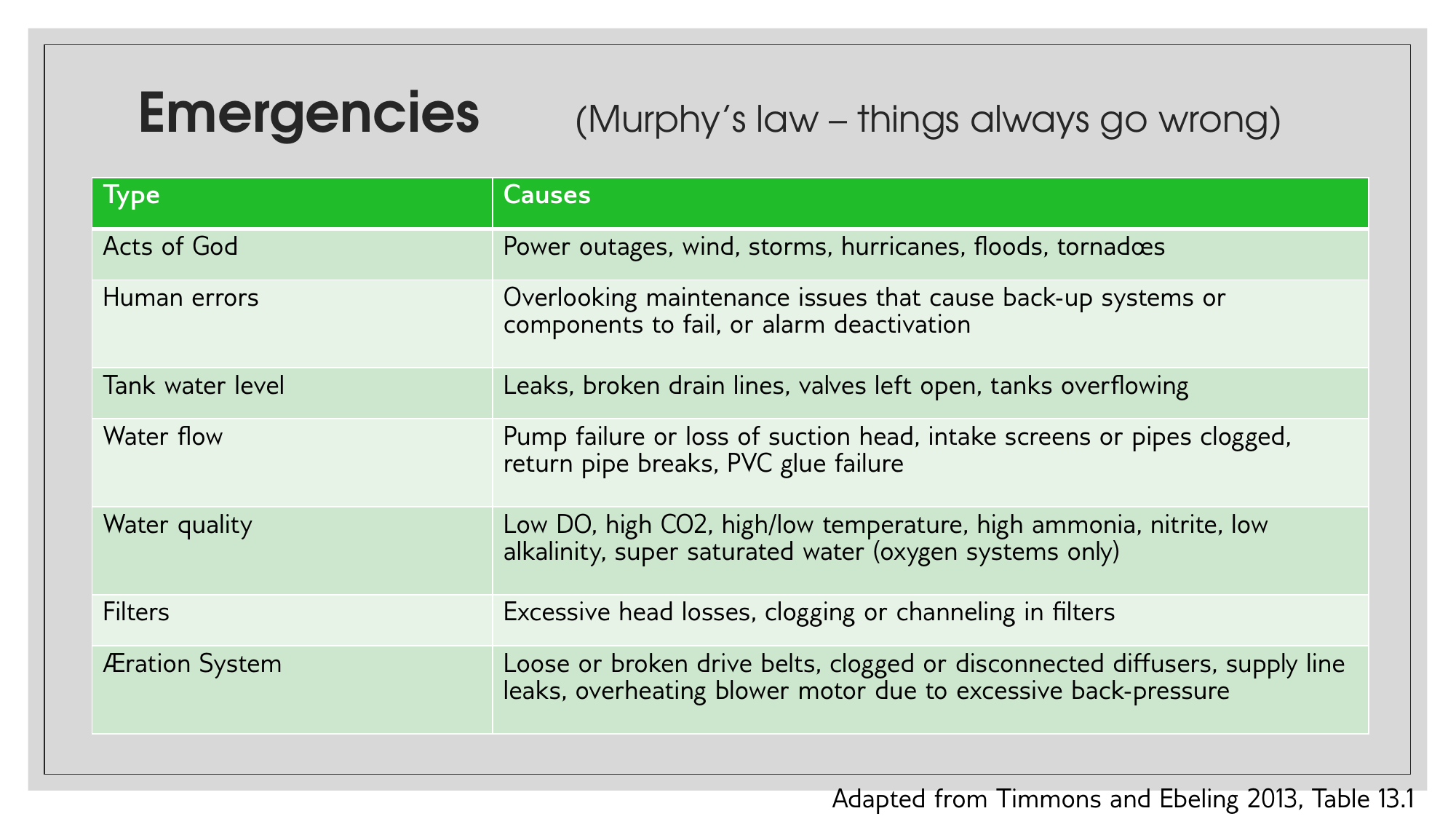

# Emergencies 	(Murphy’s law – things always go wrong)
| Type | Causes |
| --- | --- |
| Acts of God | Power outages, wind, storms, hurricanes, floods, tornadoes |
| Human errors | Overlooking maintenance issues that cause back-up systems or components to fail, or alarm deactivation |
| Tank water level | Leaks, broken drain lines, valves left open, tanks overflowing |
| Water flow | Pump failure or loss of suction head, intake screens or pipes clogged, return pipe breaks, PVC glue failure |
| Water quality | Low DO, high CO2, high/low temperature, high ammonia, nitrite, low alkalinity, super saturated water (oxygen systems only) |
| Filters | Excessive head losses, clogging or channeling in filters |
| Aeration System | Loose or broken drive belts, clogged or disconnected diffusers, supply line leaks, overheating blower motor due to excessive back-pressure |
Adapted from Timmons and Ebeling 2013, Table 13.1